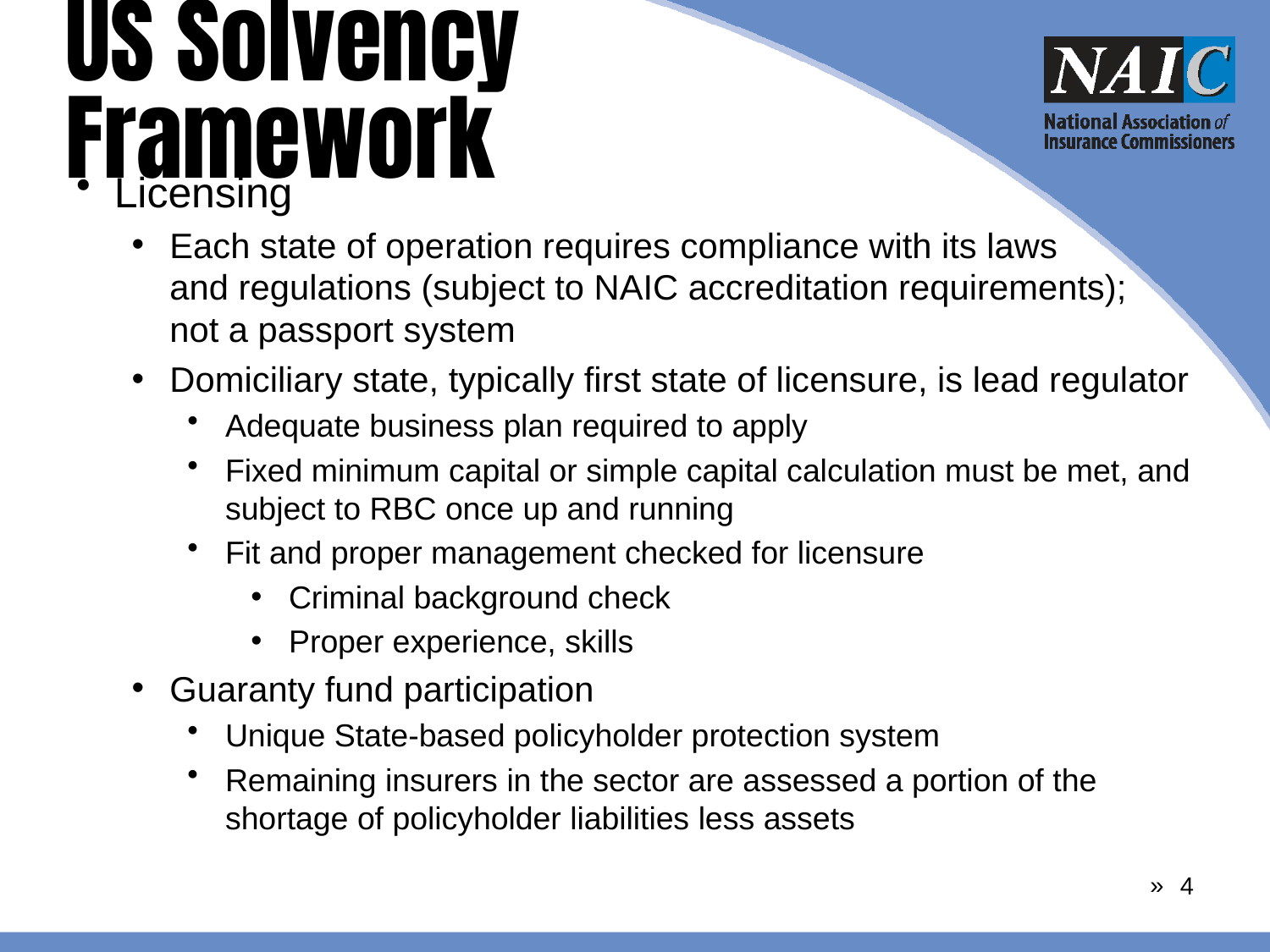

# US Solvency Framework
Licensing
Each state of operation requires compliance with its laws
and regulations (subject to NAIC accreditation requirements);
not a passport system
Domiciliary state, typically first state of licensure, is lead regulator
Adequate business plan required to apply
Fixed minimum capital or simple capital calculation must be met, and subject to RBC once up and running
Fit and proper management checked for licensure
Criminal background check
Proper experience, skills
Guaranty fund participation
Unique State-based policyholder protection system
Remaining insurers in the sector are assessed a portion of the shortage of policyholder liabilities less assets
4